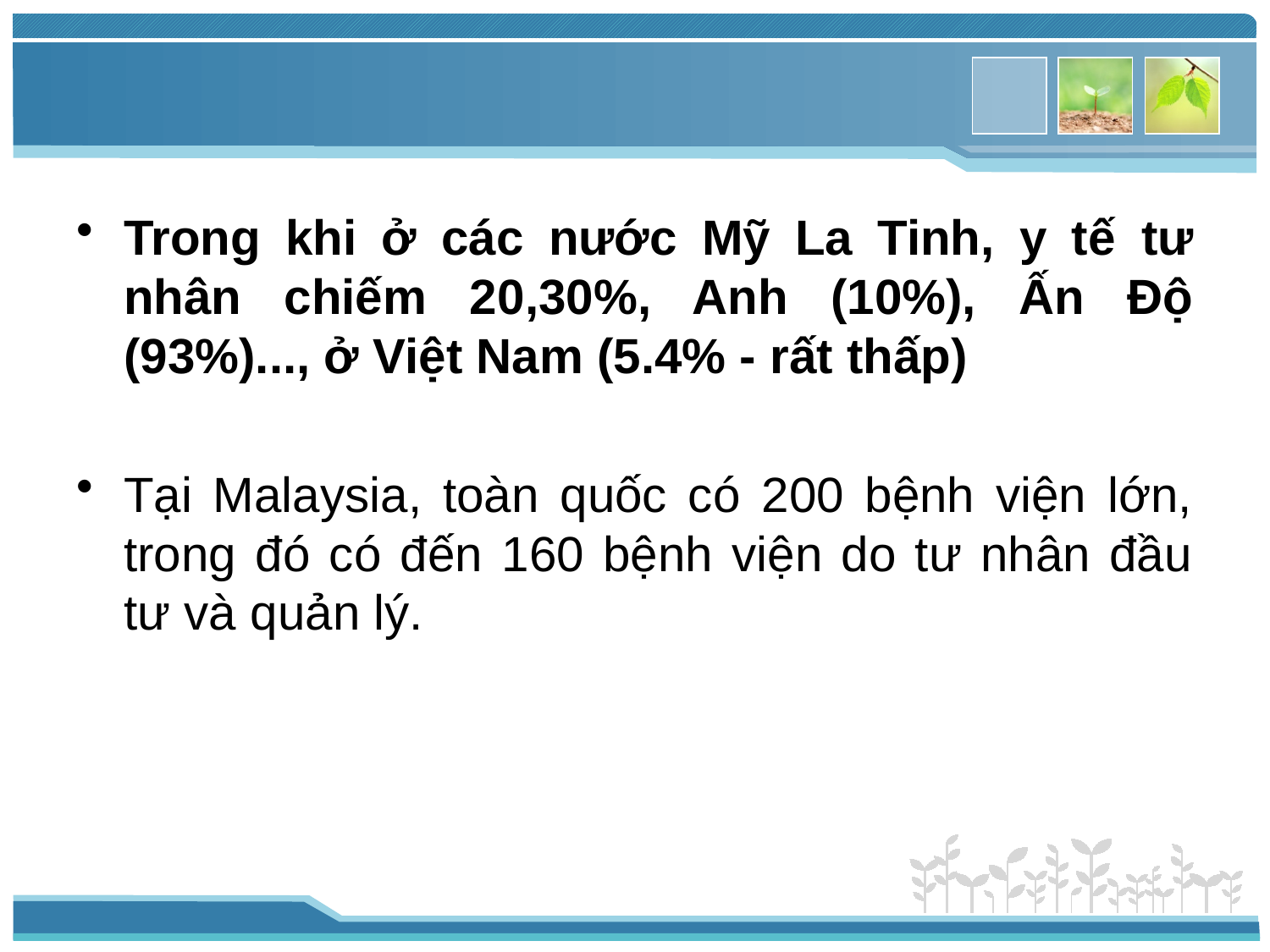

Trong khi ở các nước Mỹ La Tinh, y tế tư nhân chiếm 20,30%, Anh (10%), Ấn Độ (93%)..., ở Việt Nam (5.4% - rất thấp)

Tại Malaysia, toàn quốc có 200 bệnh viện lớn, trong đó có đến 160 bệnh viện do tư nhân đầu tư và quản lý.